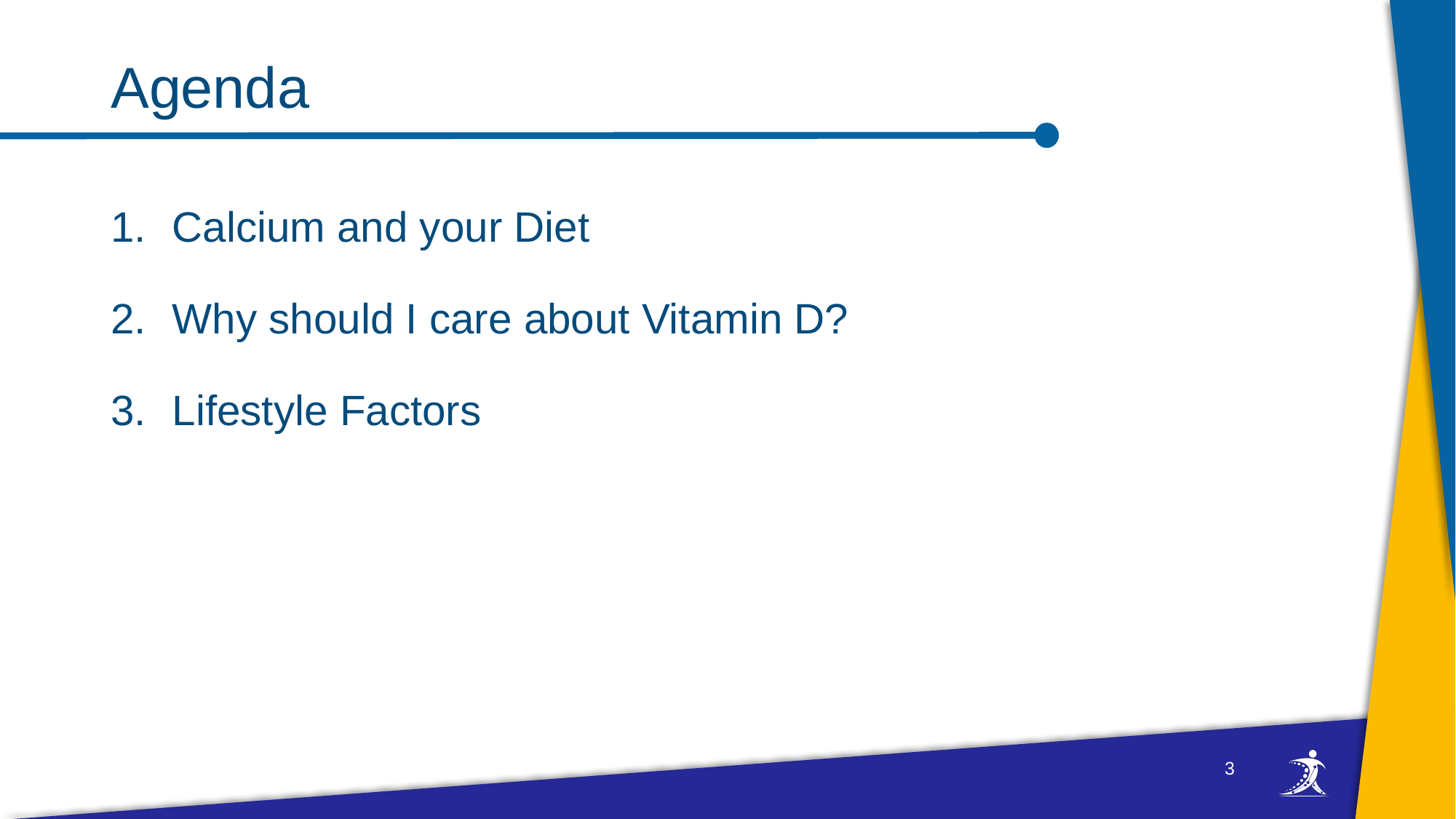

# Agenda
Calcium and your Diet

Why should I care about Vitamin D?

Lifestyle Factors